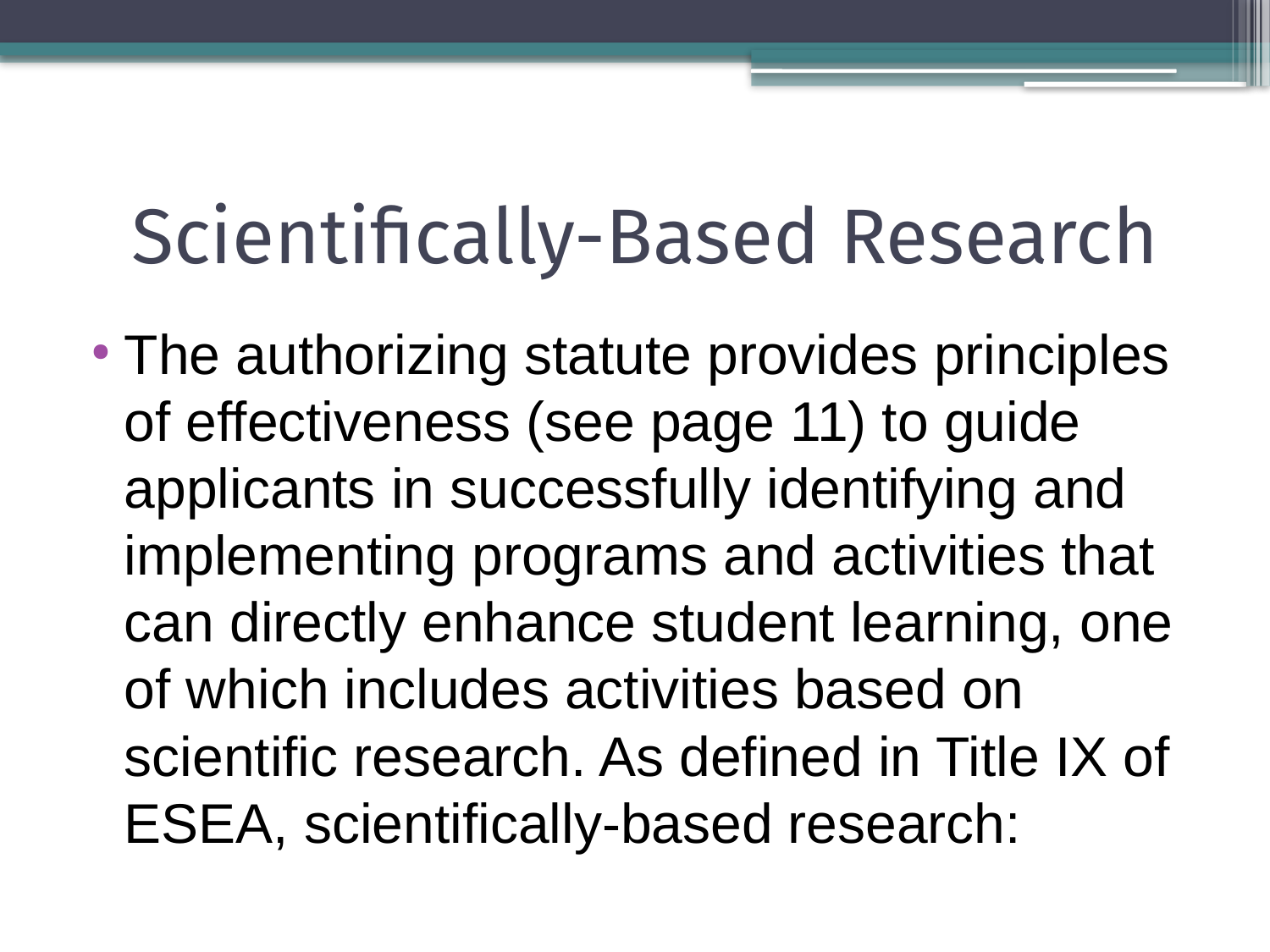

# Scientifically-Based Research
The authorizing statute provides principles of effectiveness (see page 11) to guide applicants in successfully identifying and implementing programs and activities that can directly enhance student learning, one of which includes activities based on scientific research. As defined in Title IX of ESEA, scientifically-based research: